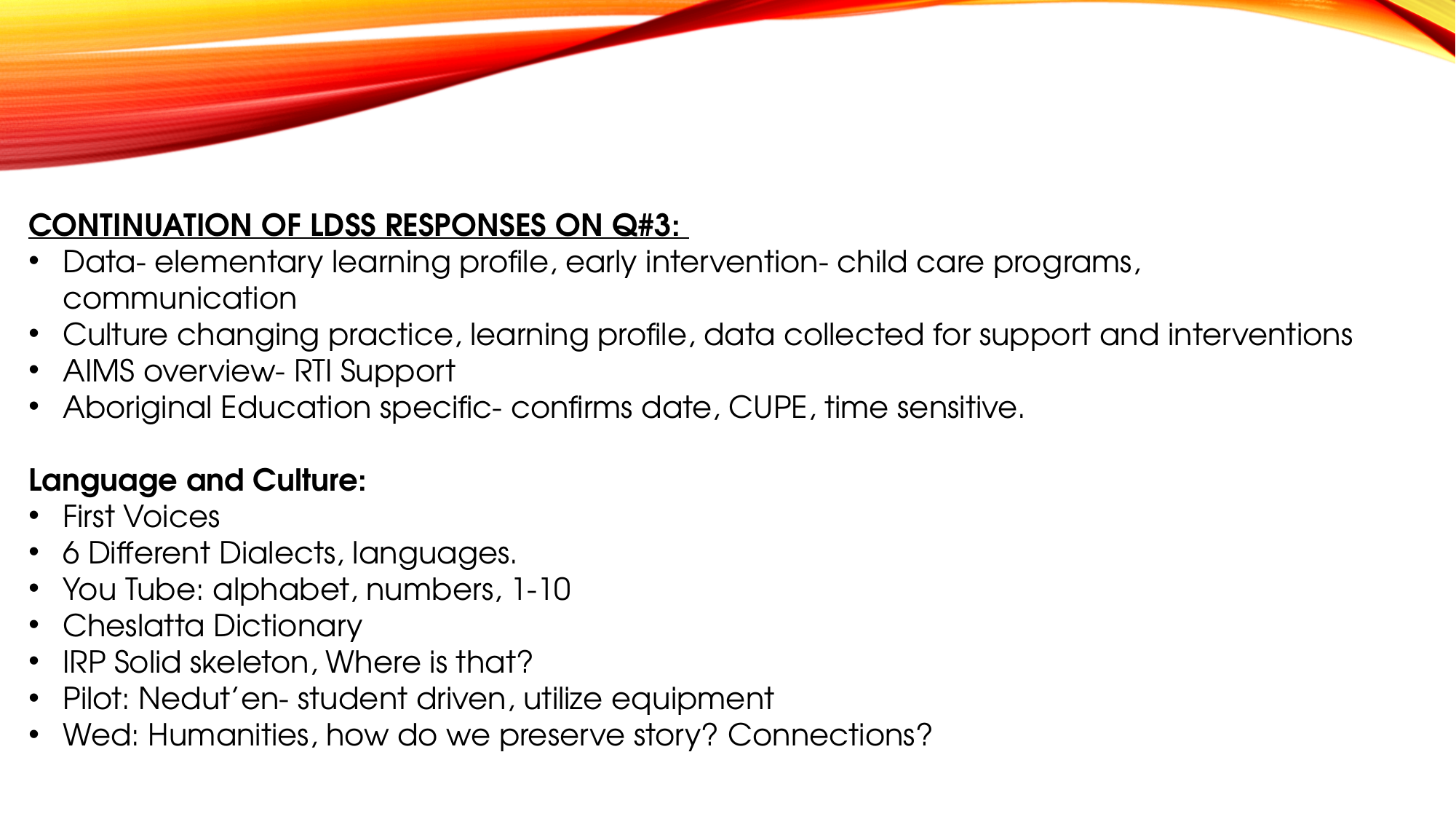

CONTINUATION OF LDSS RESPONSES ON Q#3:
Data- elementary learning profile, early intervention- child care programs, communication
Culture changing practice, learning profile, data collected for support and interventions
AIMS overview- RTI Support
Aboriginal Education specific- confirms date, CUPE, time sensitive.

Language and Culture:
First Voices
6 Different Dialects, languages.
You Tube: alphabet, numbers, 1-10
Cheslatta Dictionary
IRP Solid skeleton, Where is that?
Pilot: Nedut’en- student driven, utilize equipment
Wed: Humanities, how do we preserve story? Connections?